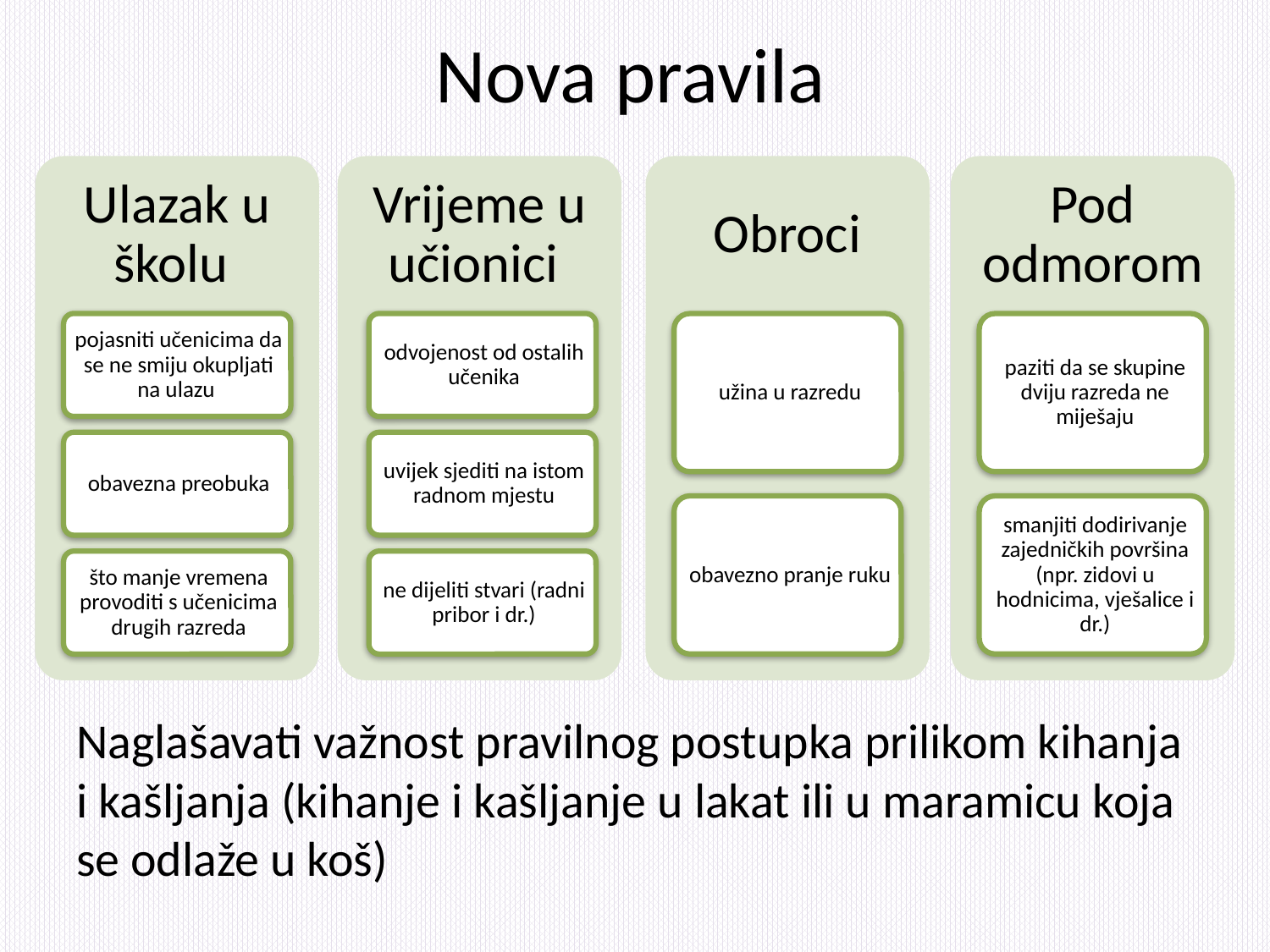

# Nova pravila
Ulazak u školu
pojasniti učenicima da se ne smiju okupljati na ulazu
obavezna preobuka
što manje vremena provoditi s učenicima drugih razreda
Vrijeme u učionici
odvojenost od ostalih učenika
uvijek sjediti na istom radnom mjestu
ne dijeliti stvari (radni pribor i dr.)
Obroci
užina u razredu
obavezno pranje ruku
Pod odmorom
paziti da se skupine dviju razreda ne miješaju
smanjiti dodirivanje zajedničkih površina (npr. zidovi u hodnicima, vješalice i dr.)

Naglašavati važnost pravilnog postupka prilikom kihanja i kašljanja (kihanje i kašljanje u lakat ili u maramicu koja se odlaže u koš)